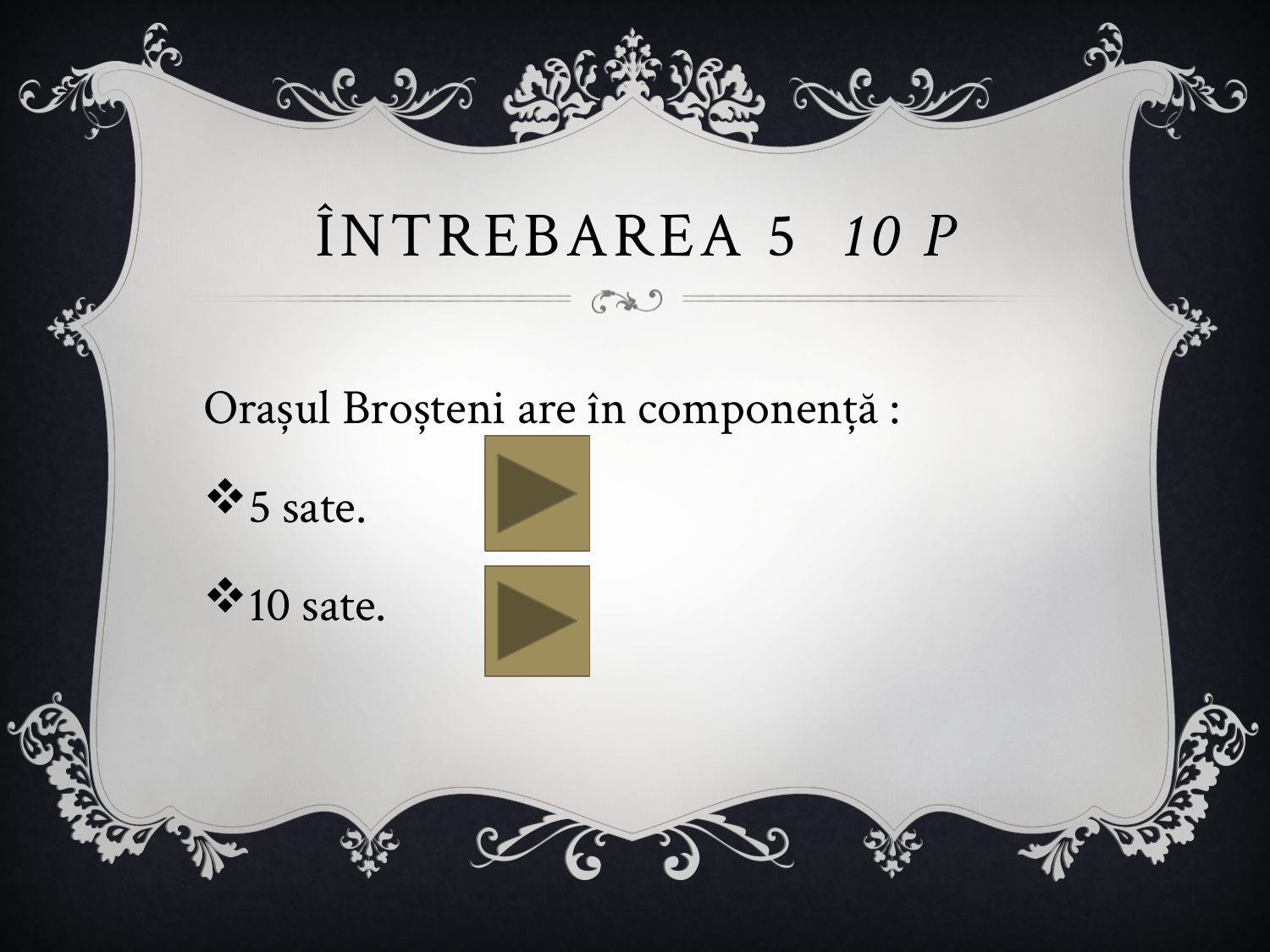

# Întrebarea 5  10 p
Orașul Broșteni are în componență :
5 sate.
10 sate.